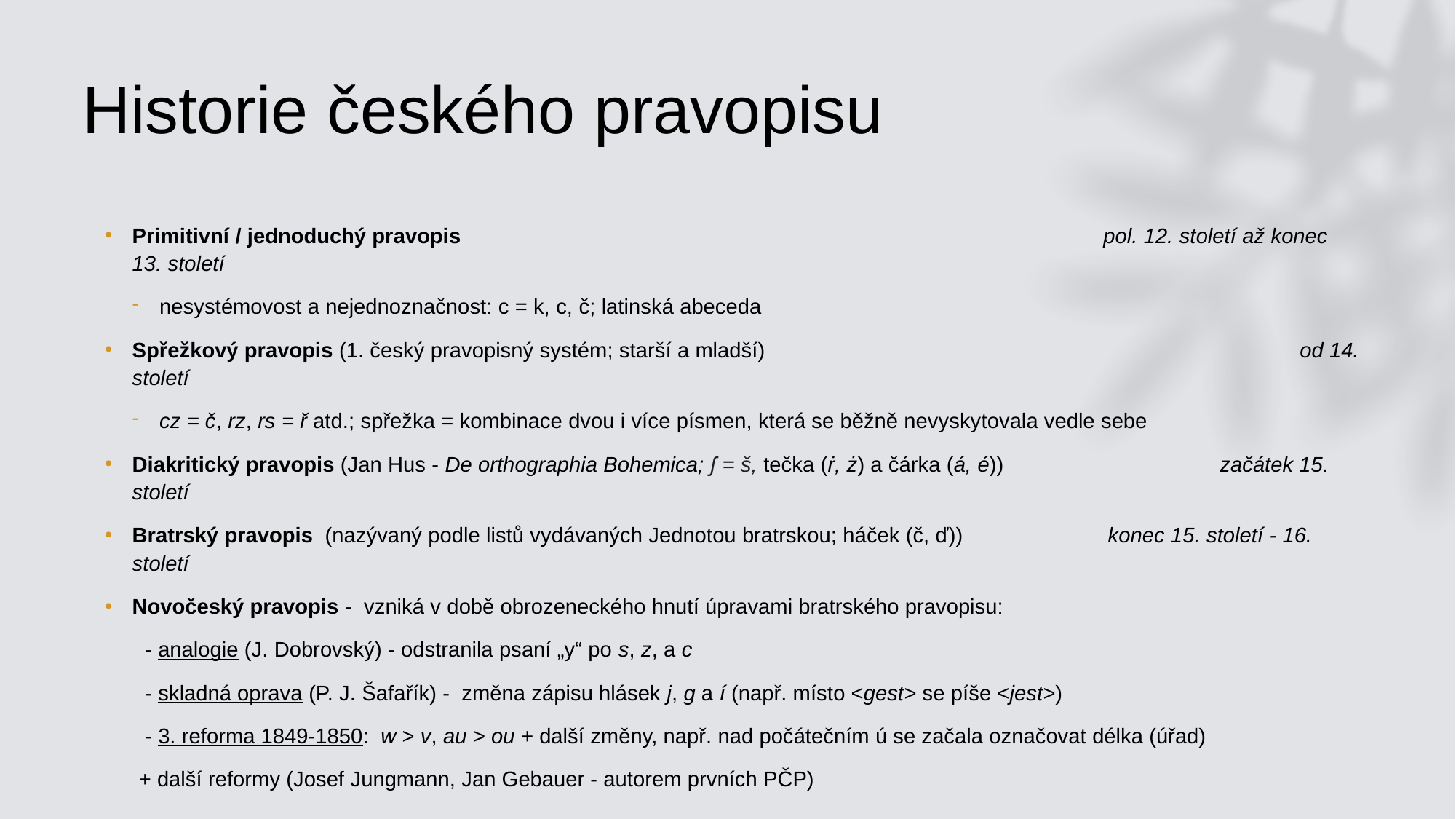

# Historie českého pravopisu
Primitivní / jednoduchý pravopis                                                                                                           pol. 12. století až konec 13. století
nesystémovost a nejednoznačnost: c = k, c, č; latinská abeceda
Spřežkový pravopis (1. český pravopisný systém; starší a mladší)                                                                                         od 14. století
cz = č, rz, rs = ř atd.; spřežka = kombinace dvou i více písmen, která se běžně nevyskytovala vedle sebe
Diakritický pravopis (Jan Hus - De orthographia Bohemica; ʃ = š, tečka (ṙ, ż) a čárka (á, é))                                    začátek 15. století
Bratrský pravopis  (nazývaný podle listů vydávaných Jednotou bratrskou; háček (č, ď))                        konec 15. století - 16. století
Novočeský pravopis -  vzniká v době obrozeneckého hnutí úpravami bratrského pravopisu:
 - analogie (J. Dobrovský) - odstranila psaní „y“ po s, z, a c
 - skladná oprava (P. J. Šafařík) -  změna zápisu hlásek j, g a í (např. místo <gest> se píše <jest>)
 - 3. reforma 1849-1850:  w > v, au > ou + další změny, např. nad počátečním ú se začala označovat délka (úřad)
+ další reformy (Josef Jungmann, Jan Gebauer - autorem prvních PČP)